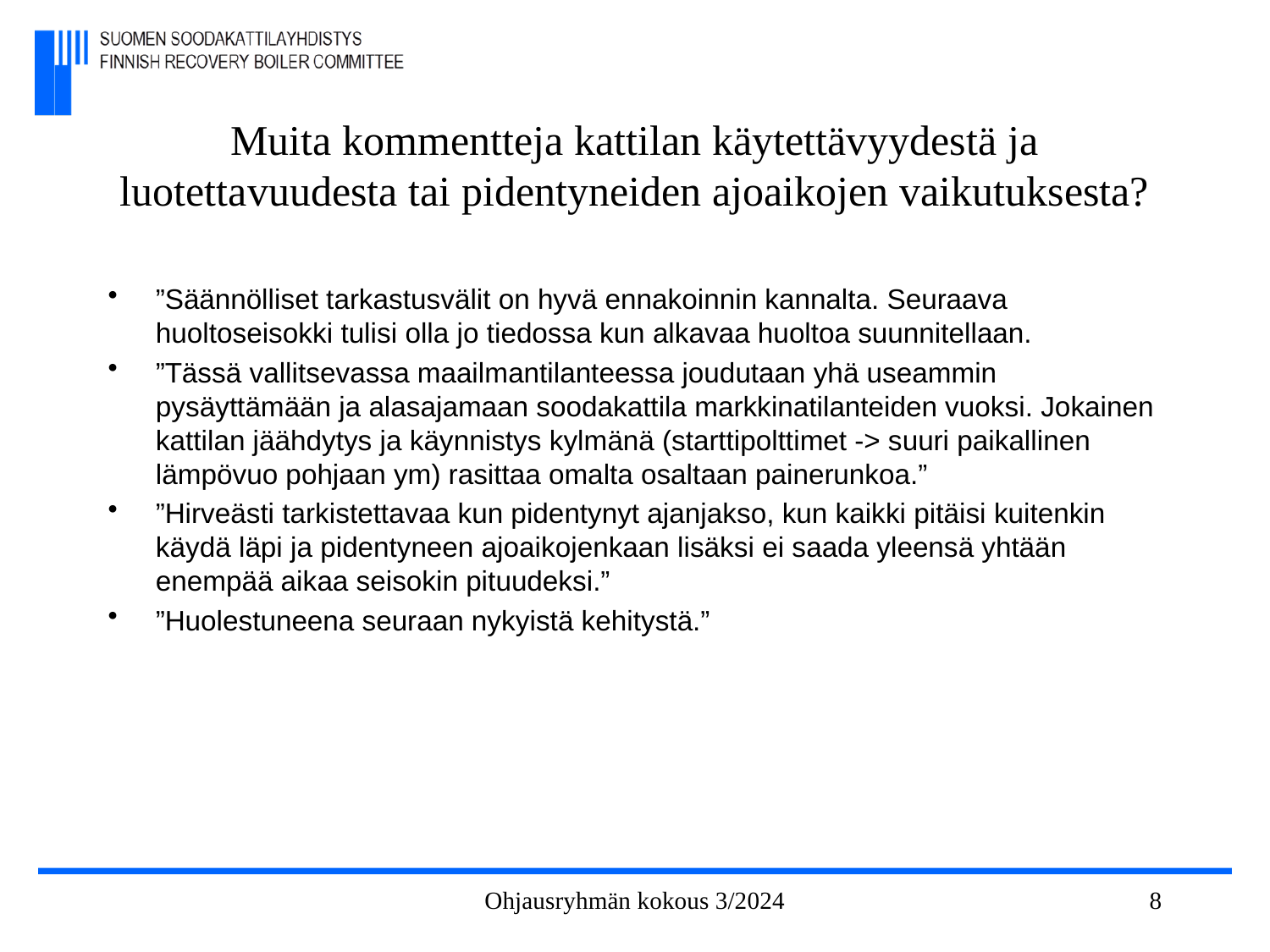

# Muita kommentteja kattilan käytettävyydestä ja luotettavuudesta tai pidentyneiden ajoaikojen vaikutuksesta?
”Säännölliset tarkastusvälit on hyvä ennakoinnin kannalta. Seuraava huoltoseisokki tulisi olla jo tiedossa kun alkavaa huoltoa suunnitellaan.
”Tässä vallitsevassa maailmantilanteessa joudutaan yhä useammin pysäyttämään ja alasajamaan soodakattila markkinatilanteiden vuoksi. Jokainen kattilan jäähdytys ja käynnistys kylmänä (starttipolttimet -> suuri paikallinen lämpövuo pohjaan ym) rasittaa omalta osaltaan painerunkoa.”
”Hirveästi tarkistettavaa kun pidentynyt ajanjakso, kun kaikki pitäisi kuitenkin käydä läpi ja pidentyneen ajoaikojenkaan lisäksi ei saada yleensä yhtään enempää aikaa seisokin pituudeksi.”
”Huolestuneena seuraan nykyistä kehitystä.”

Ohjausryhmän kokous 3/2024
8